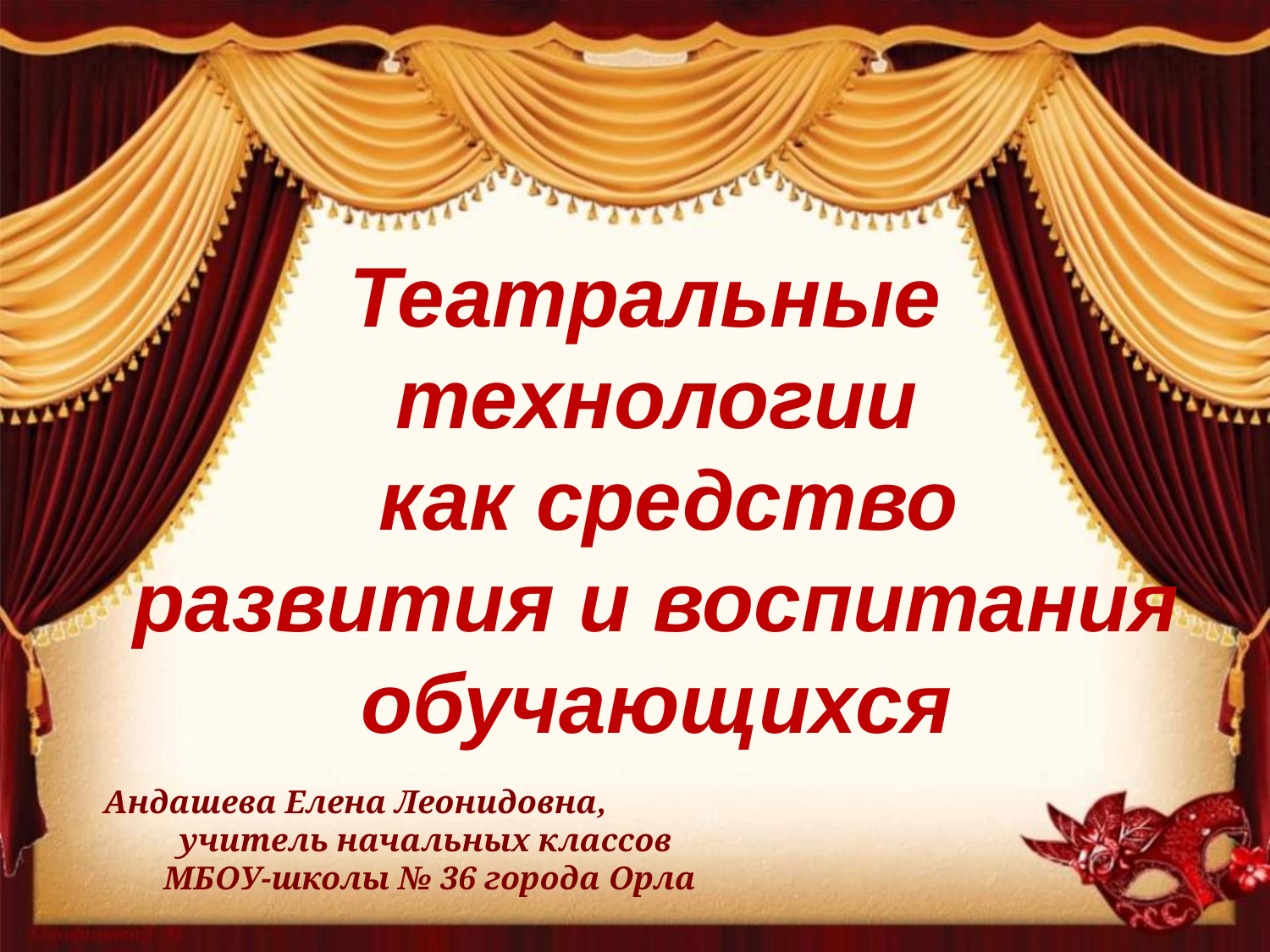

Театральные
технологии
 как средство
 развития и воспитания
обучающихся
    Андашева Елена Леонидовна,                       учитель начальных классов
МБОУ-школы № 36 города Орла